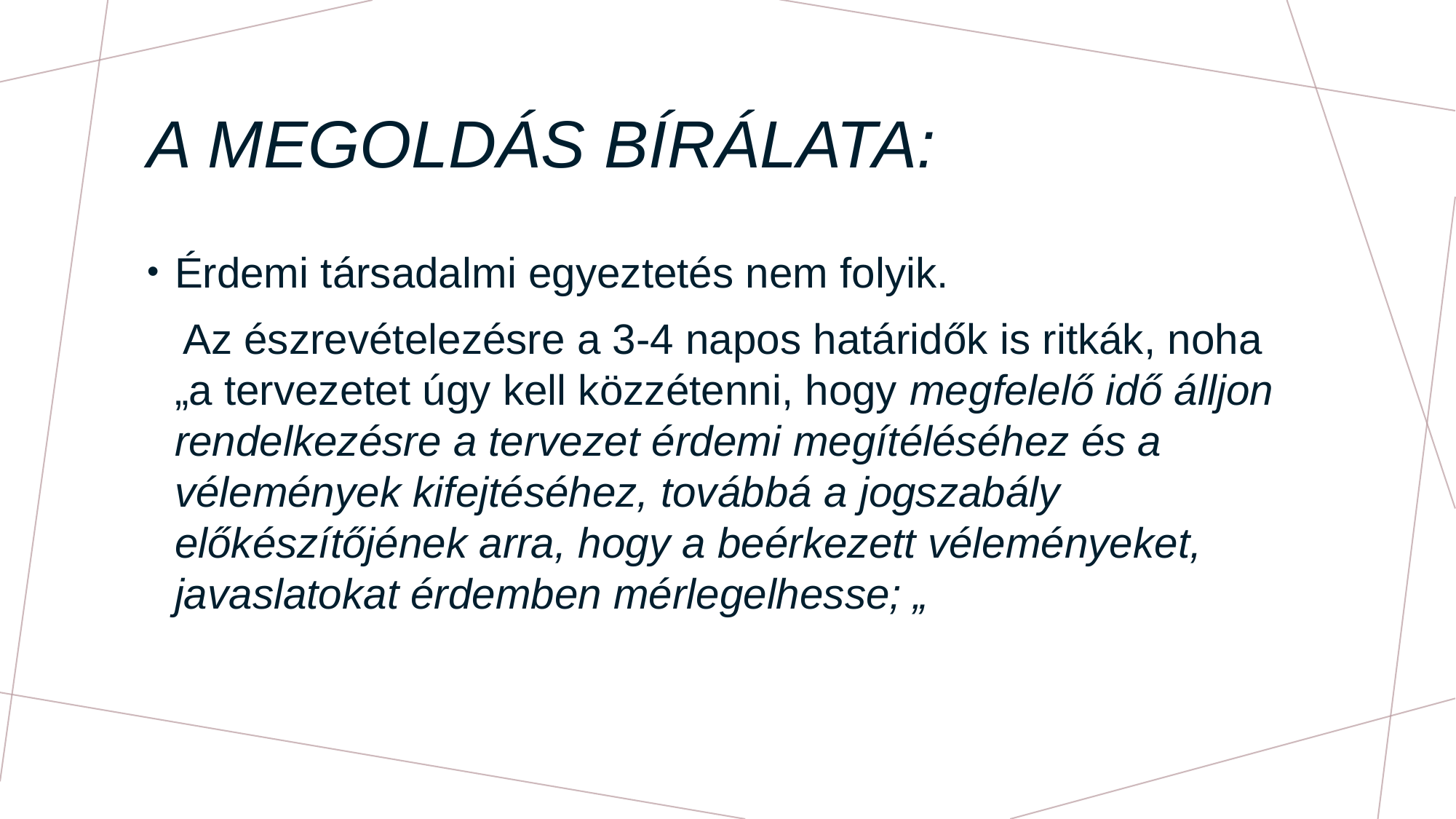

# A megoldás bírálata:
Érdemi társadalmi egyeztetés nem folyik.
   Az észrevételezésre a 3-4 napos határidők is ritkák, noha „a tervezetet úgy kell közzétenni, hogy megfelelő idő álljon rendelkezésre a tervezet érdemi megítéléséhez és a vélemények kifejtéséhez, továbbá a jogszabály előkészítőjének arra, hogy a beérkezett véleményeket, javaslatokat érdemben mérlegelhesse; „